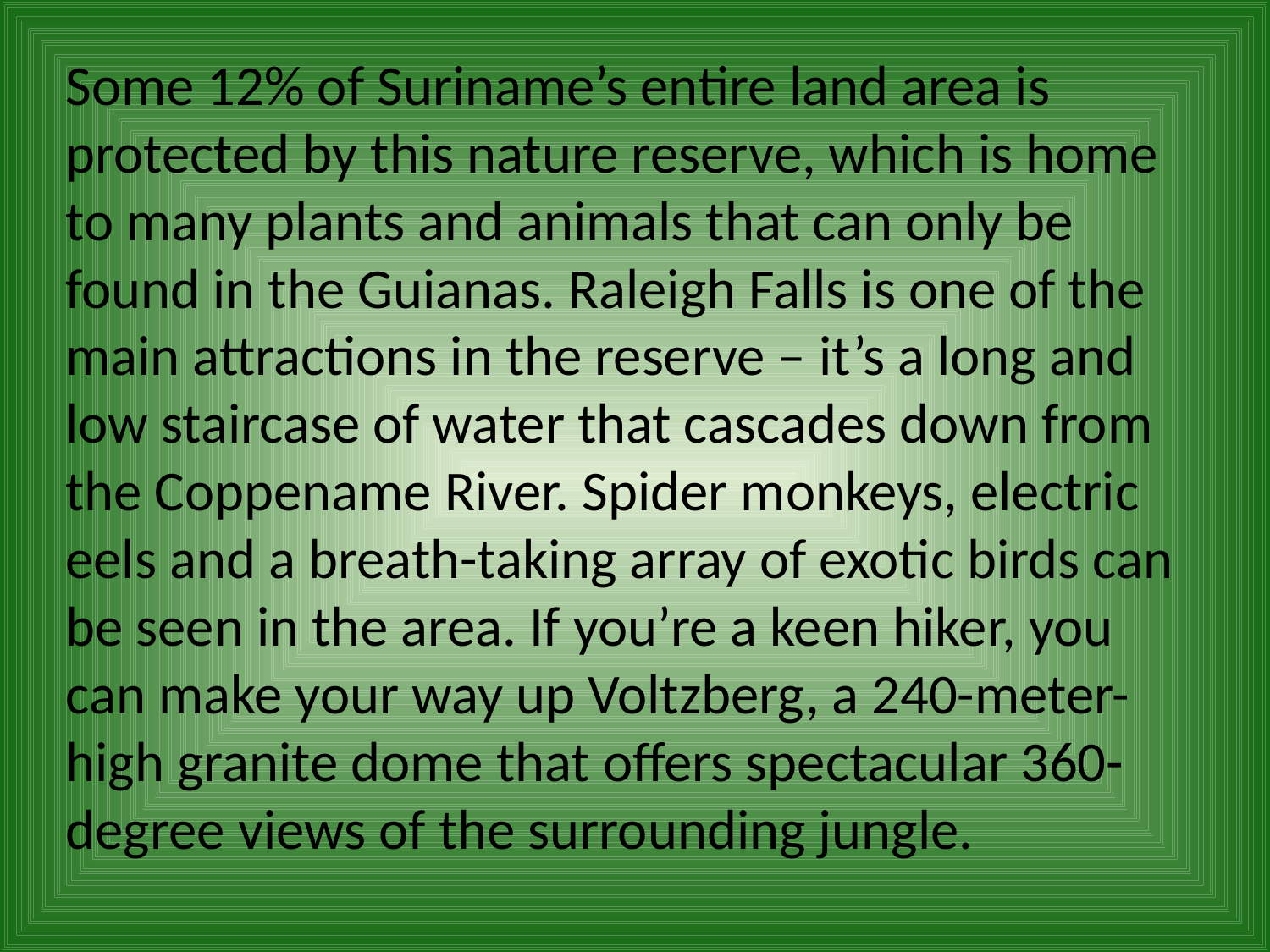

Some 12% of Suriname’s entire land area is protected by this nature reserve, which is home to many plants and animals that can only be found in the Guianas. Raleigh Falls is one of the main attractions in the reserve – it’s a long and low staircase of water that cascades down from the Coppename River. Spider monkeys, electric eels and a breath-taking array of exotic birds can be seen in the area. If you’re a keen hiker, you can make your way up Voltzberg, a 240-meter-high granite dome that offers spectacular 360-degree views of the surrounding jungle.